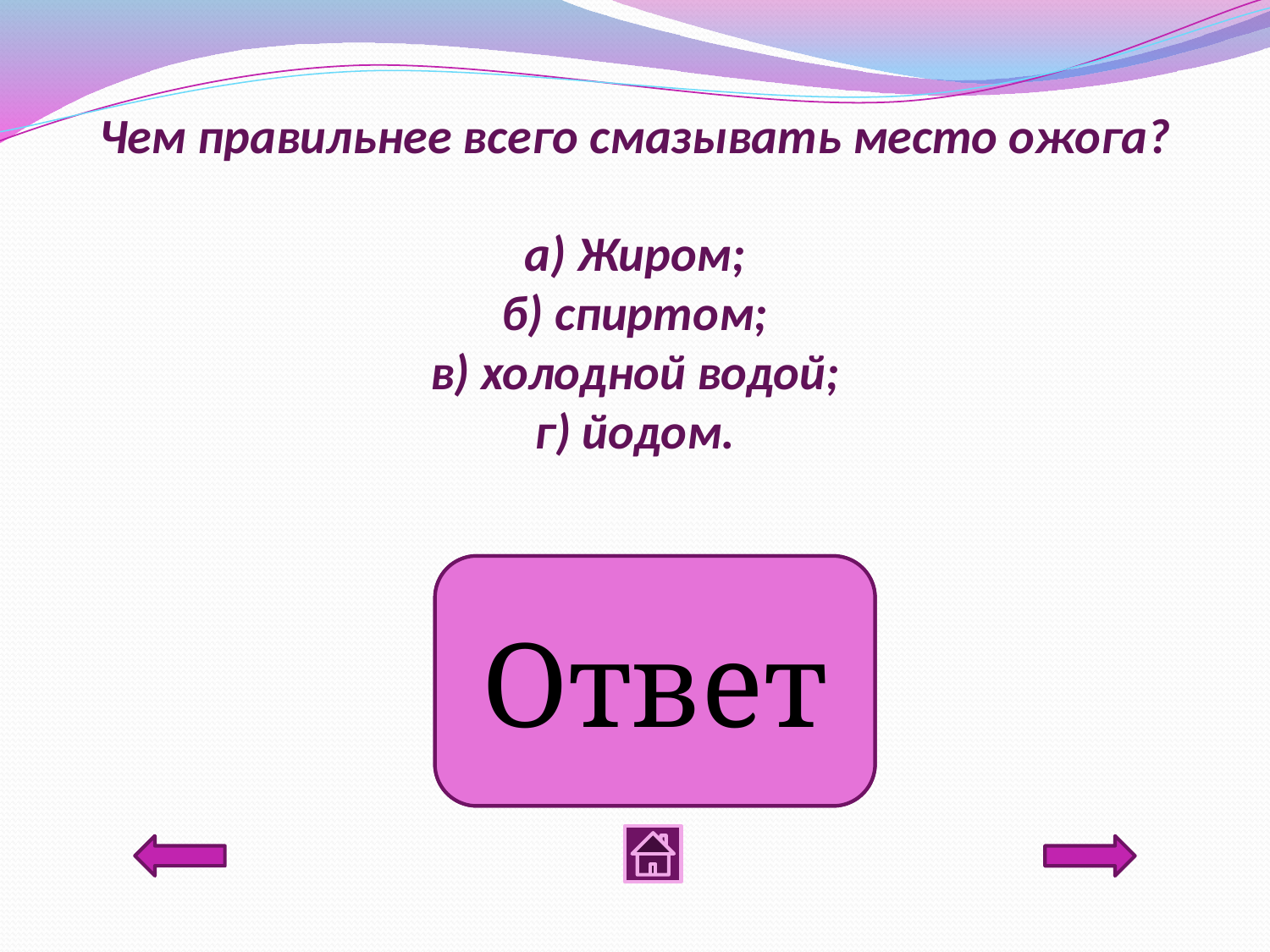

# Чем правильнее всего смазывать место ожога? а) Жиром; б) спиртом; в) холодной водой; г) йодом.

в) холодной водой
Ответ